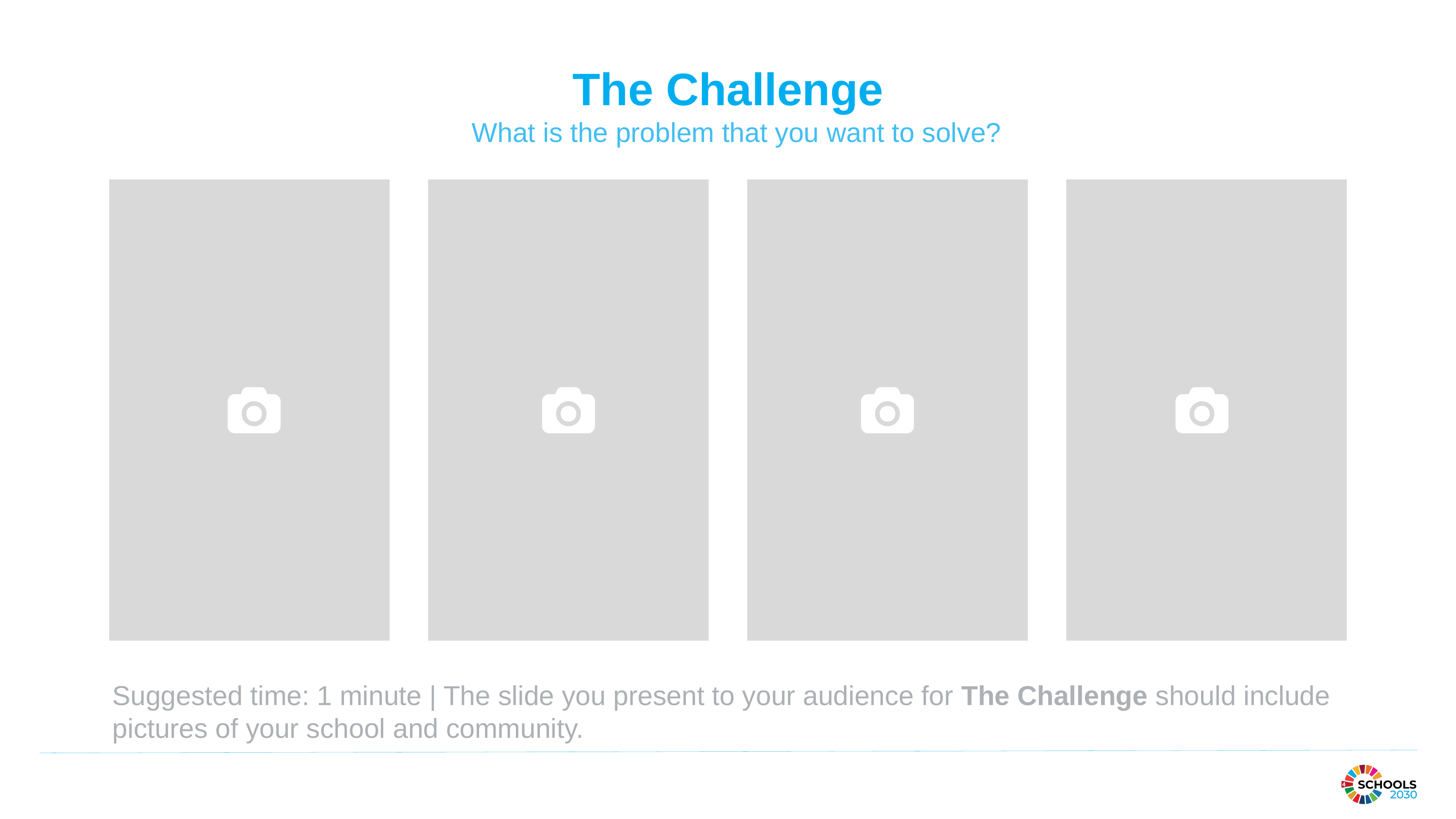

The Challenge
What is the problem that you want to solve?

Suggested time: 1 minute | The slide you present to your audience for The Challenge should include pictures of your school and community.